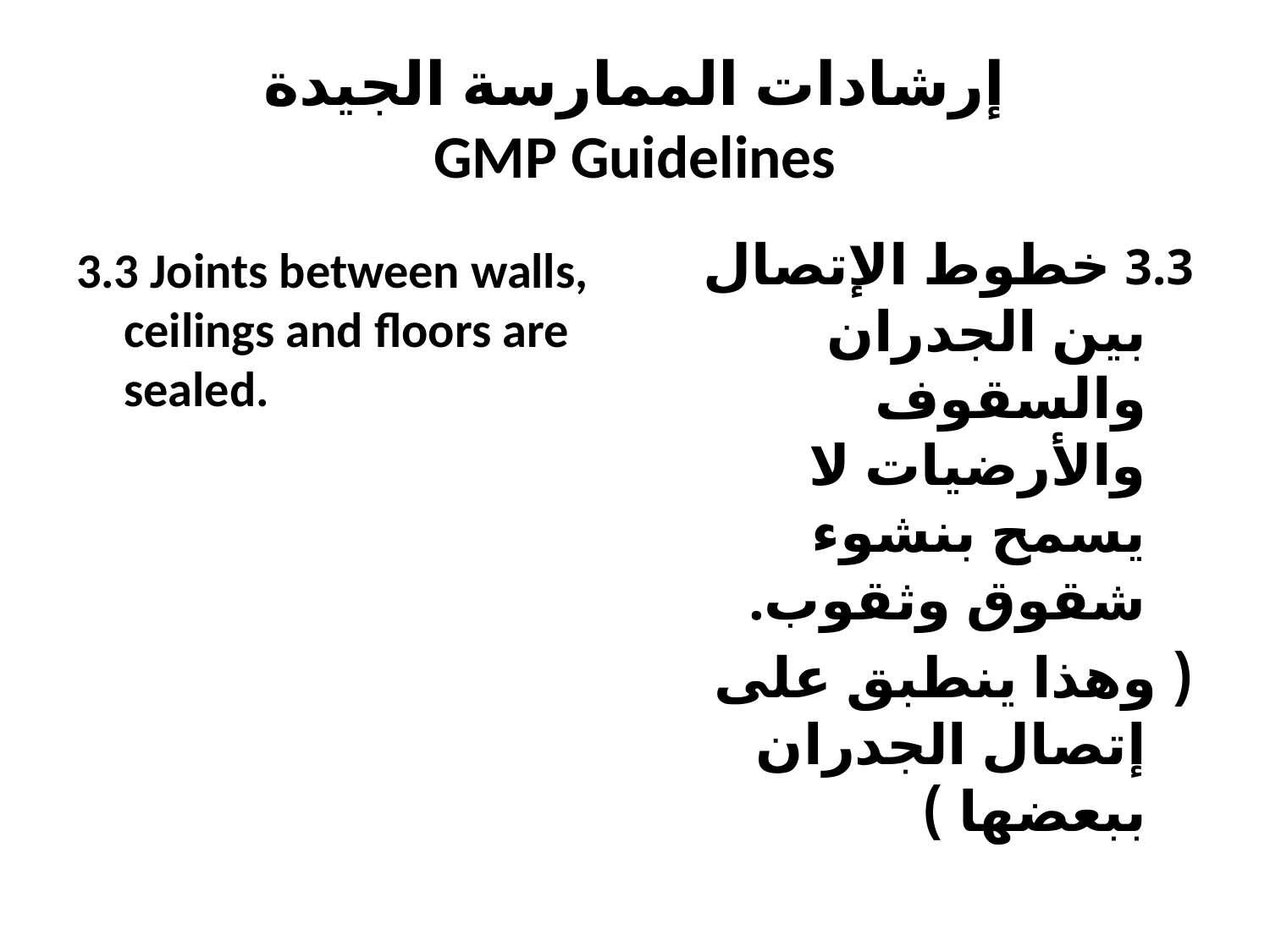

# إرشادات الممارسة الجيدة GMP Guidelines
3.3 خطوط الإتصال بين الجدران والسقوف والأرضيات لا يسمح بنشوء شقوق وثقوب.
( وهذا ينطبق على إتصال الجدران ببعضها )
3.3 Joints between walls, ceilings and floors are sealed.